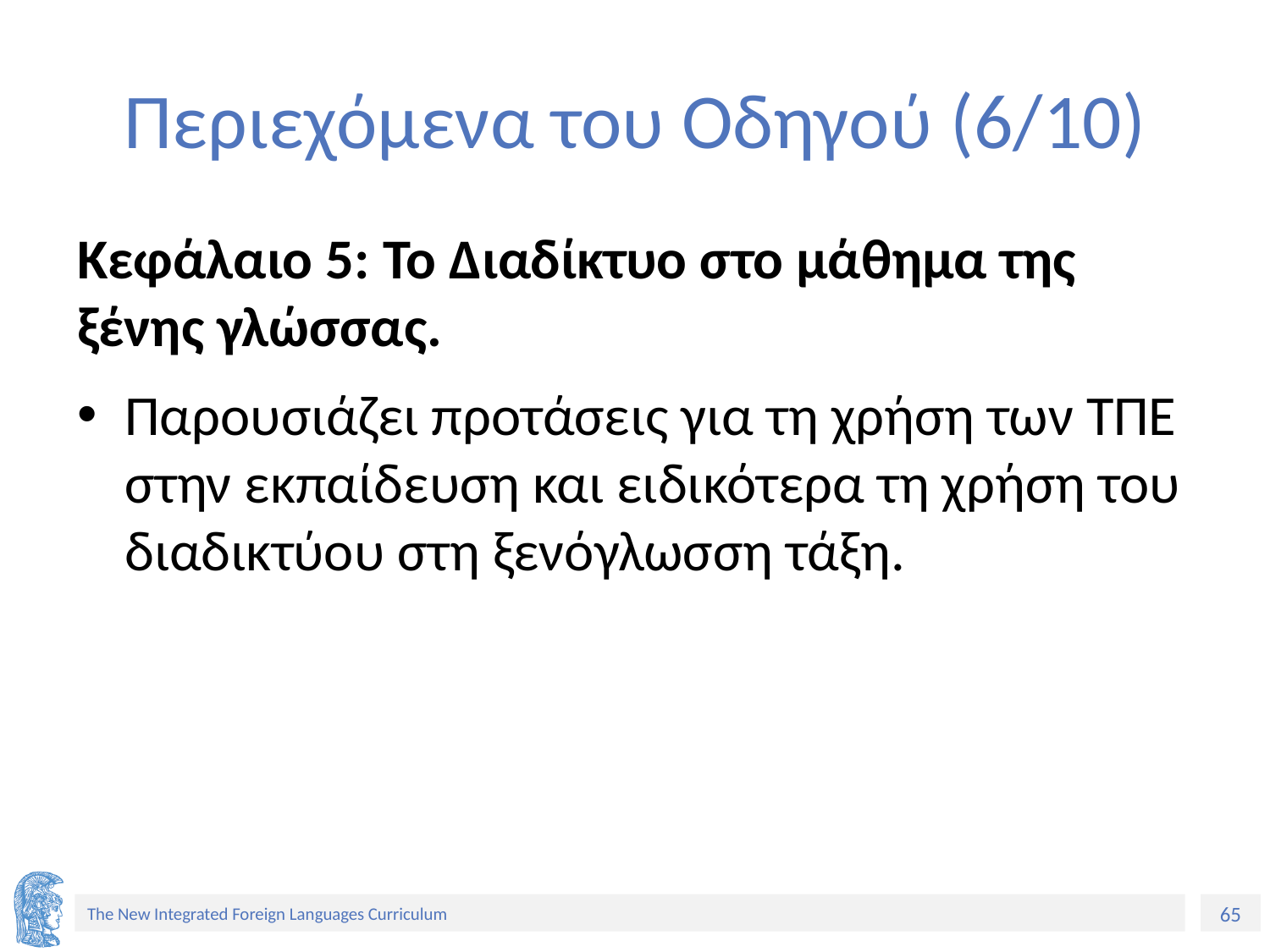

# Περιεχόμενα του Οδηγού (6/10)
Κεφάλαιο 5: Το Διαδίκτυο στο μάθημα της ξένης γλώσσας.
Παρουσιάζει προτάσεις για τη χρήση των ΤΠΕ στην εκπαίδευση και ειδικότερα τη χρήση του διαδικτύου στη ξενόγλωσση τάξη.